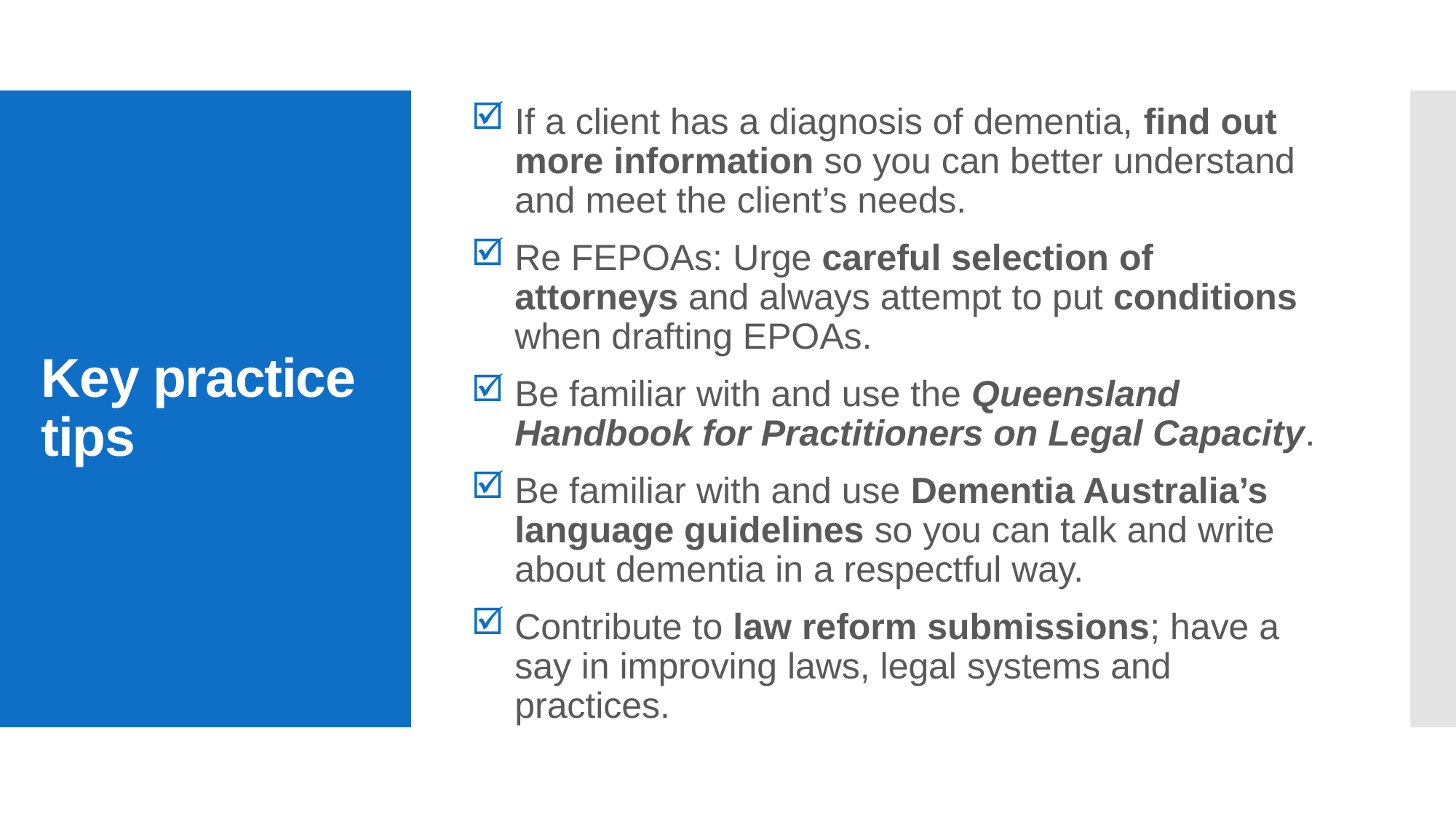

# Key practice tips
If a client has a diagnosis of dementia, find out more information so you can better understand and meet the client’s needs.
Re FEPOAs: Urge careful selection of attorneys and always attempt to put conditions when drafting EPOAs.
Be familiar with and use the Queensland Handbook for Practitioners on Legal Capacity.
Be familiar with and use Dementia Australia’s language guidelines so you can talk and write about dementia in a respectful way.
Contribute to law reform submissions; have a say in improving laws, legal systems and practices.